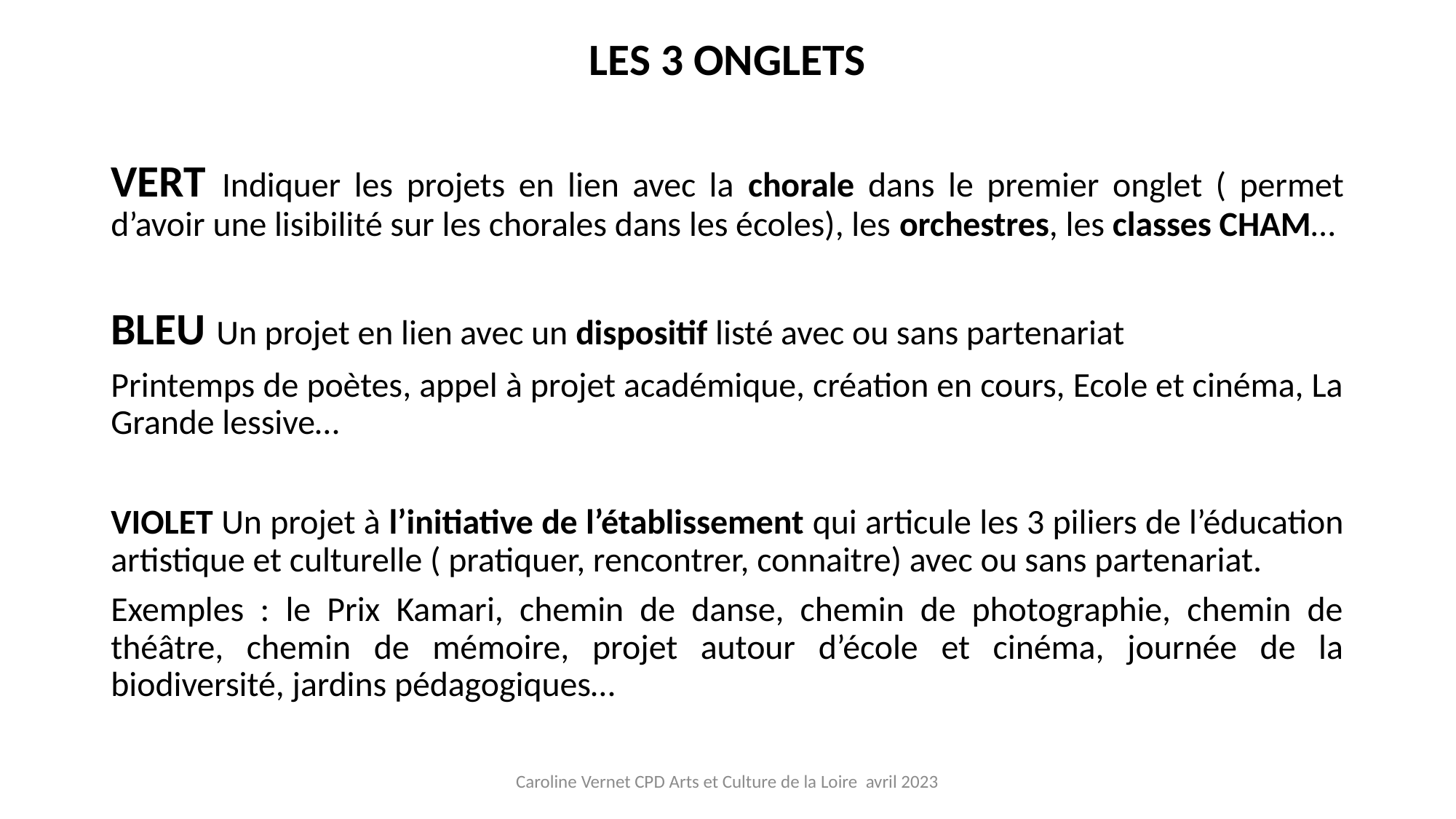

LES 3 ONGLETS

VERT Indiquer les projets en lien avec la chorale dans le premier onglet ( permet d’avoir une lisibilité sur les chorales dans les écoles), les orchestres, les classes CHAM…

BLEU Un projet en lien avec un dispositif listé avec ou sans partenariat
Printemps de poètes, appel à projet académique, création en cours, Ecole et cinéma, La Grande lessive…

VIOLET Un projet à l’initiative de l’établissement qui articule les 3 piliers de l’éducation artistique et culturelle ( pratiquer, rencontrer, connaitre) avec ou sans partenariat.
Exemples : le Prix Kamari, chemin de danse, chemin de photographie, chemin de théâtre, chemin de mémoire, projet autour d’école et cinéma, journée de la biodiversité, jardins pédagogiques…
Caroline Vernet CPD Arts et Culture de la Loire  avril 2023